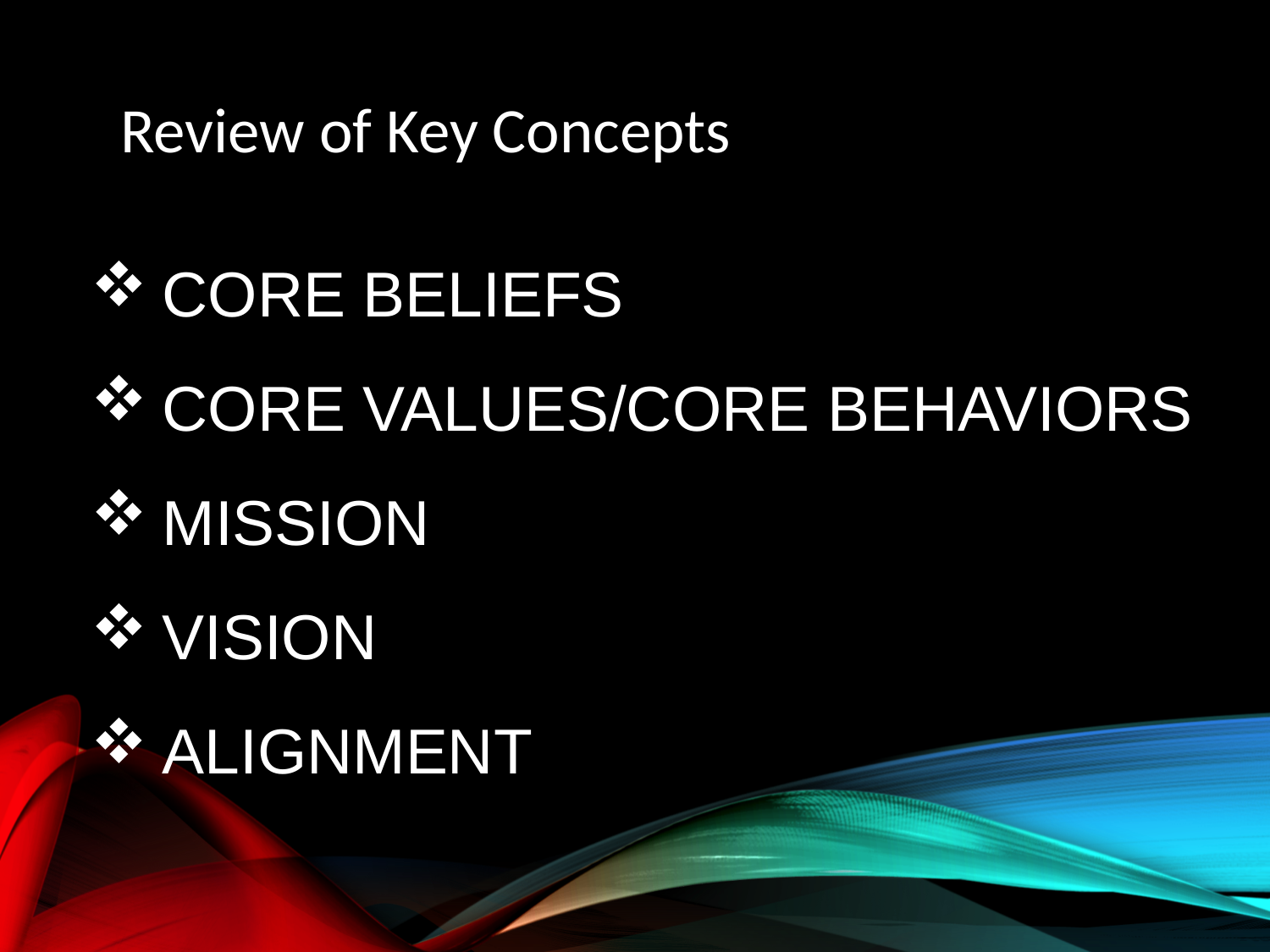

Review of Key Concepts
Core Beliefs
Core Values/Core Behaviors
Mission
Vision
Alignment